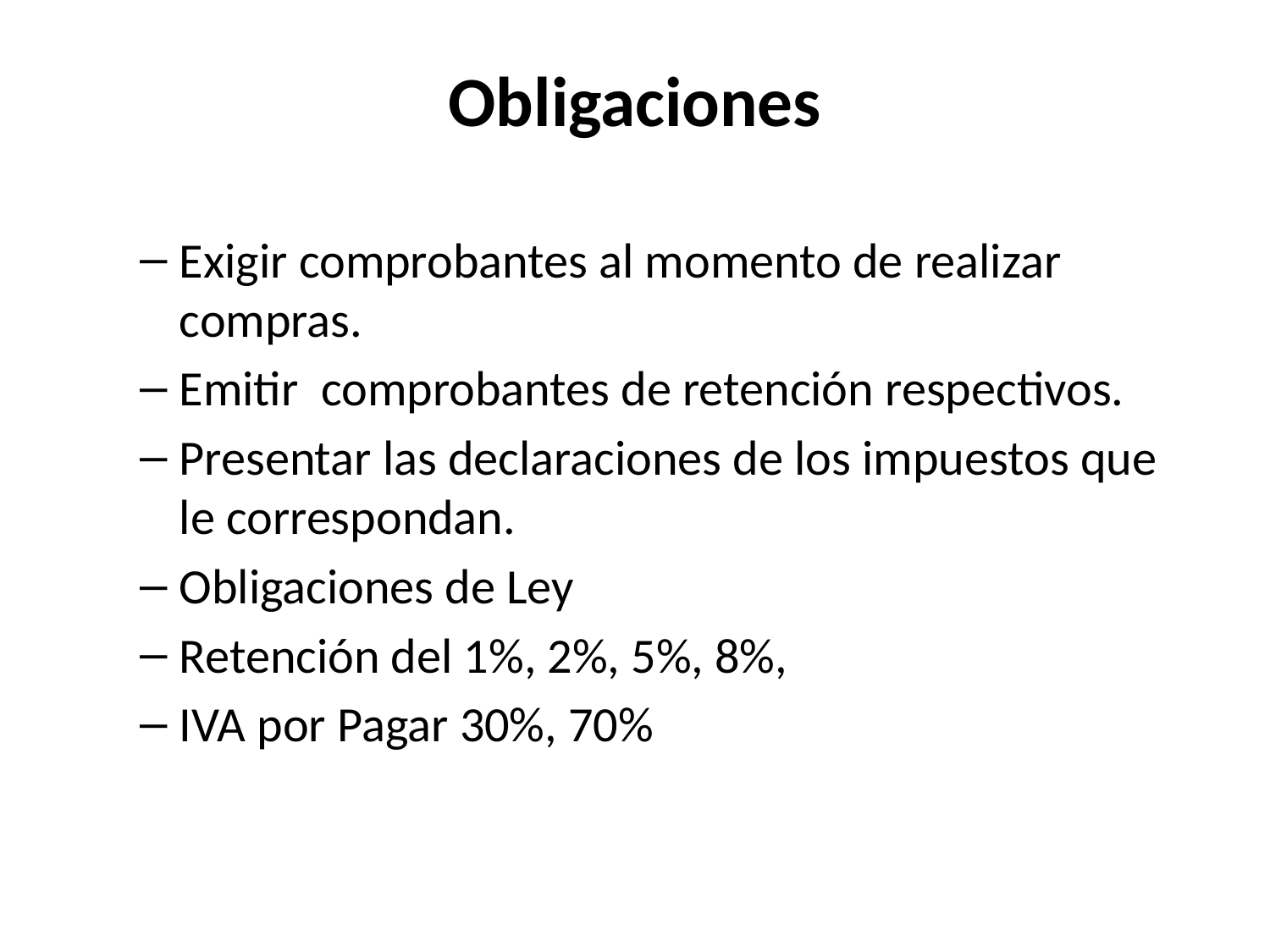

# Obligaciones
Exigir comprobantes al momento de realizar  compras.
Emitir  comprobantes de retención respectivos.
Presentar las declaraciones de los impuestos que le correspondan.
Obligaciones de Ley
Retención del 1%, 2%, 5%, 8%,
IVA por Pagar 30%, 70%